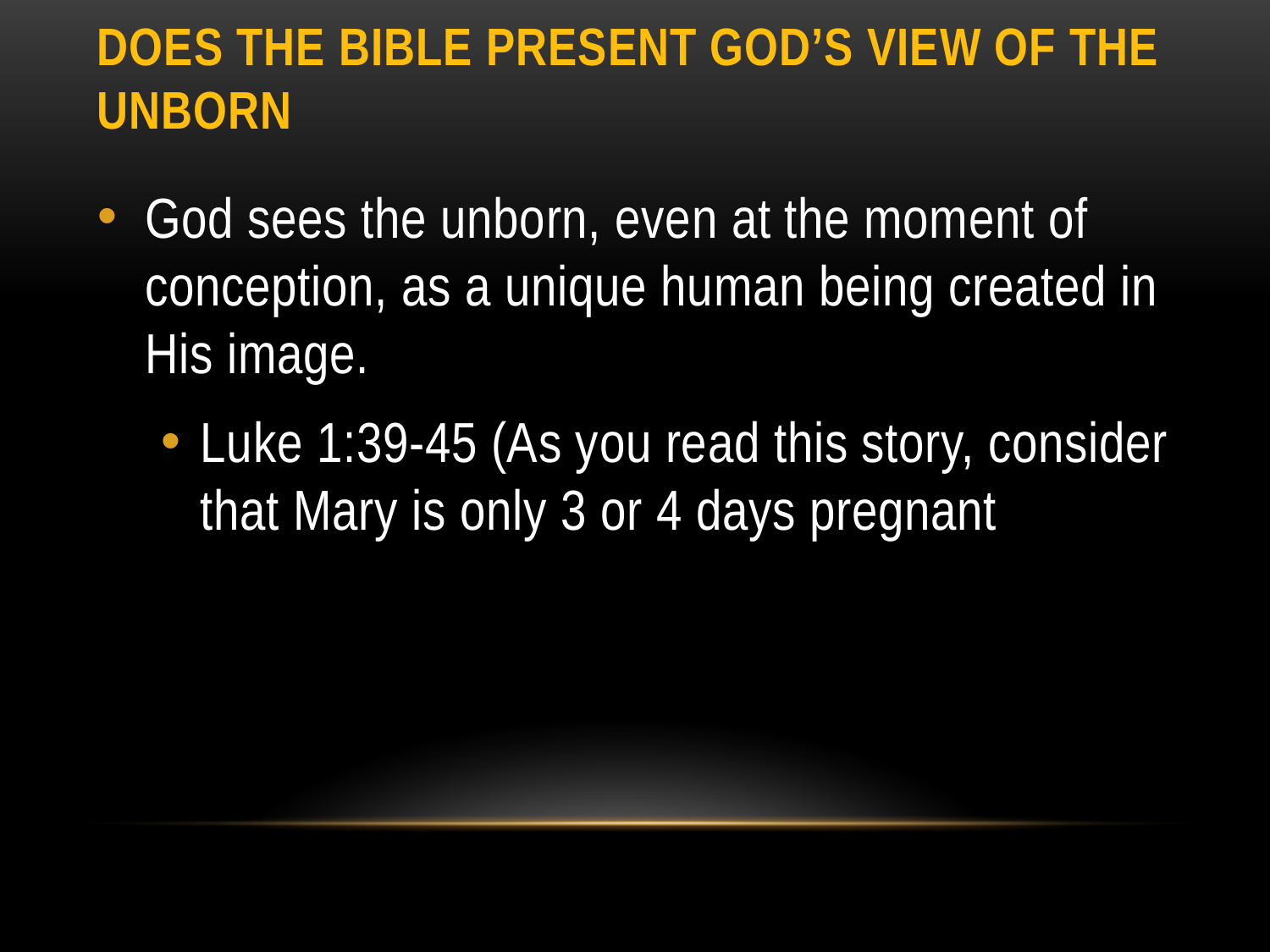

# Does The Bible Present God’s View of the unborn
God sees the unborn, even at the moment of conception, as a unique human being created in His image.
Luke 1:39-45 (As you read this story, consider that Mary is only 3 or 4 days pregnant